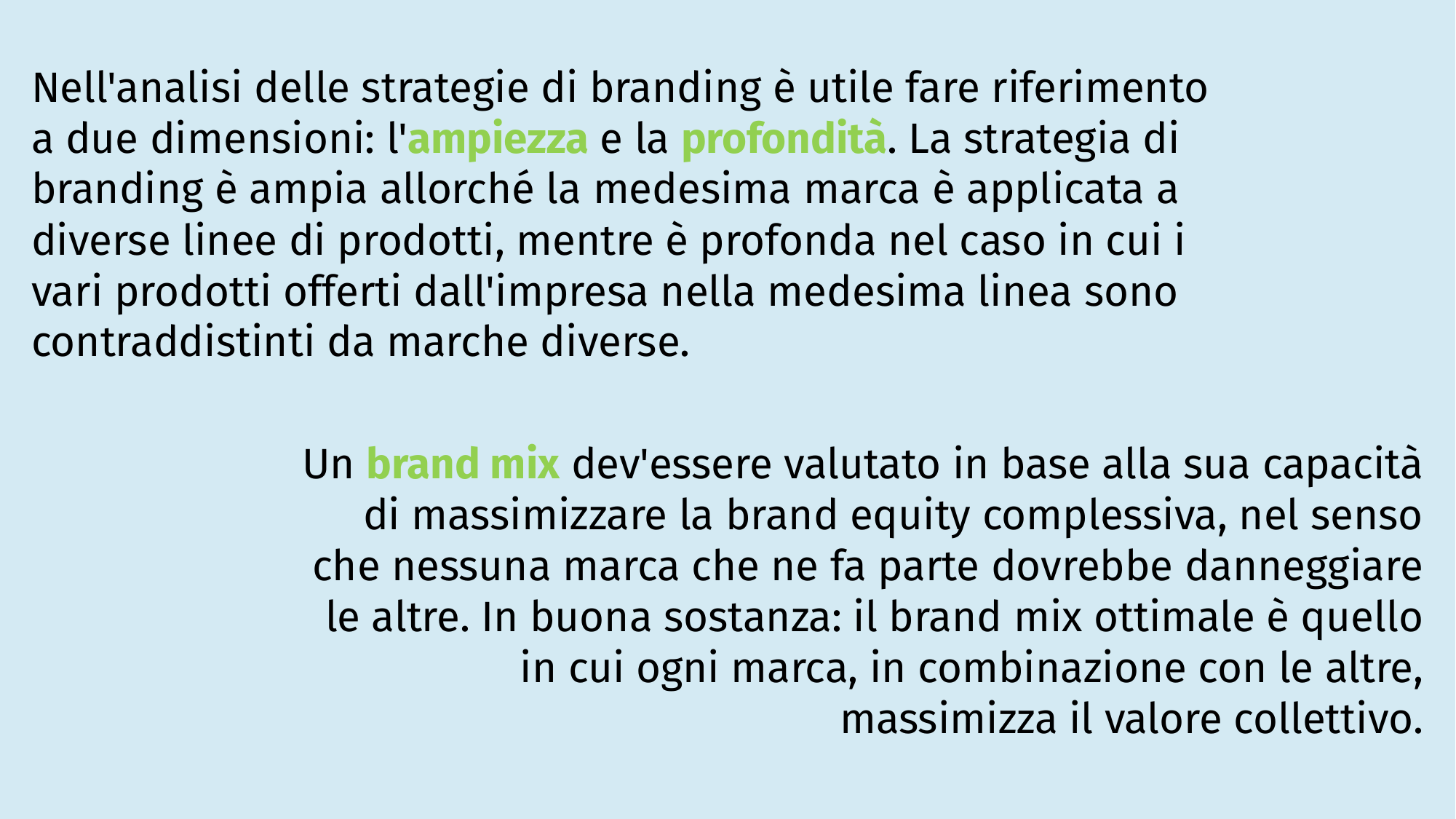

Nell'analisi delle strategie di branding è utile fare riferimento a due dimensioni: l'ampiezza e la profondità. La strategia di branding è ampia allorché la medesima marca è applicata a diverse linee di prodotti, mentre è profonda nel caso in cui i vari prodotti offerti dall'impresa nella medesima linea sono contraddistinti da marche diverse.

Un brand mix dev'essere valutato in base alla sua capacità di massimizzare la brand equity complessiva, nel senso che nessuna marca che ne fa parte dovrebbe danneggiare le altre. In buona sostanza: il brand mix ottimale è quello in cui ogni marca, in combinazione con le altre, massimizza il valore collettivo.